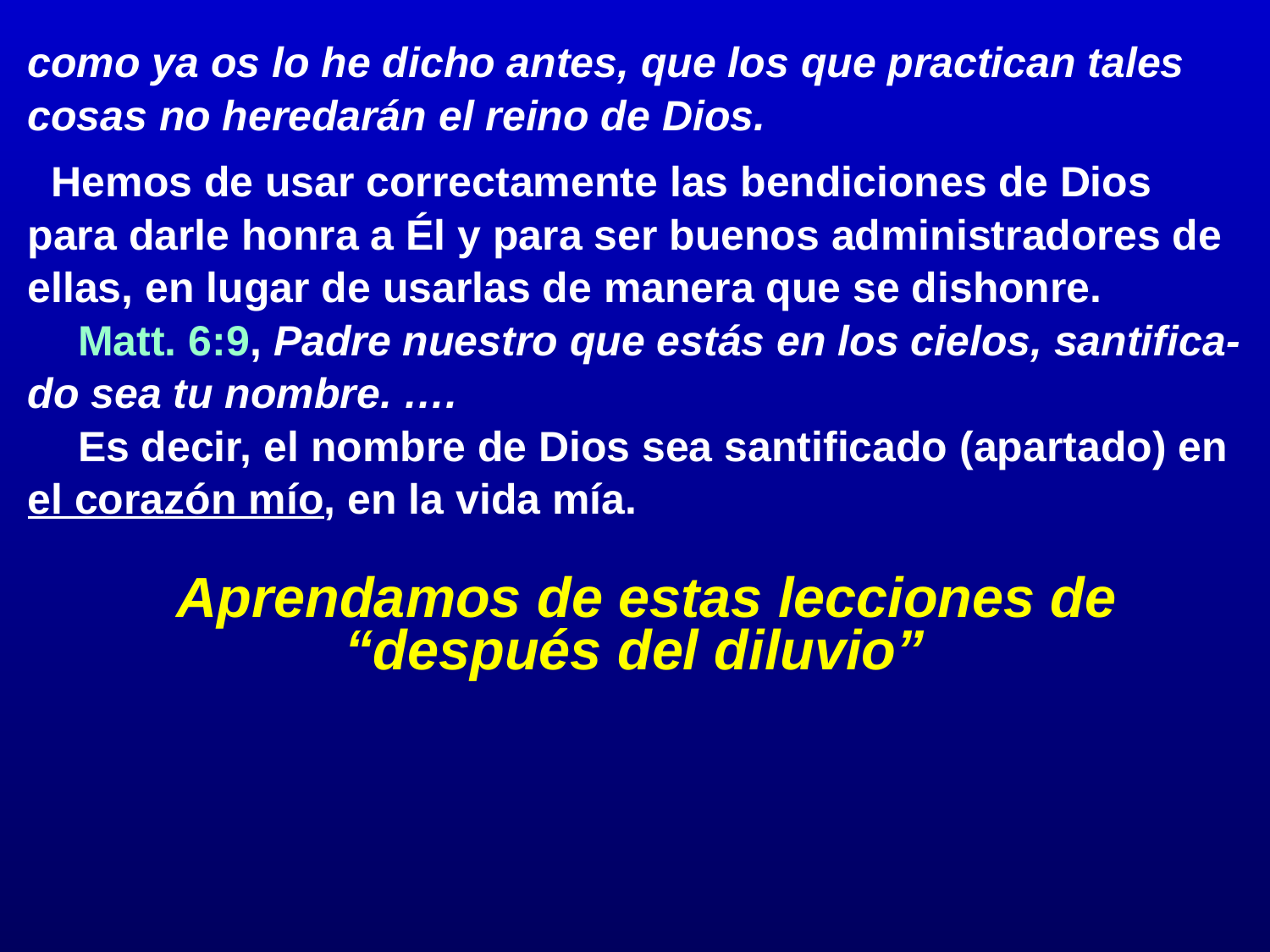

# como ya os lo he dicho antes, que los que practican tales cosas no heredarán el reino de Dios.
	Hemos de usar correctamente las bendiciones de Dios para darle honra a Él y para ser buenos administradores de ellas, en lugar de usarlas de manera que se dishonre.
		Matt. 6:9, Padre nuestro que estás en los cielos, santifica-do sea tu nombre. ….
		Es decir, el nombre de Dios sea santificado (apartado) en el corazón mío, en la vida mía.

	Aprendamos de estas lecciones de “después del diluvio”